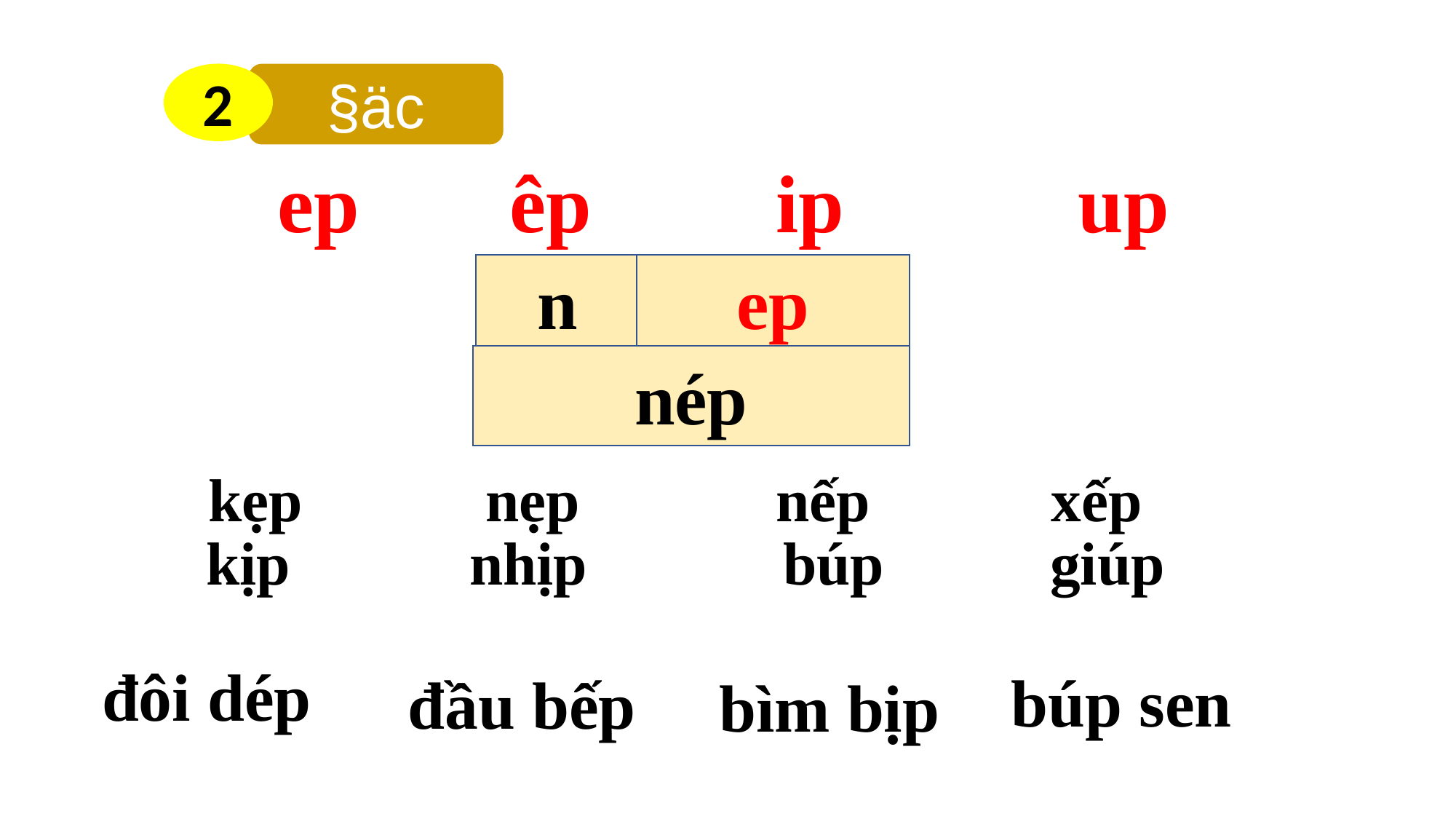

2
§äc
ep        êp         ip
up
n
ep
nép
         kẹp             nẹp             nếp            xếp

         kịp             nhịp             búp           giúp
đôi dép
búp sen
đầu bếp
bìm bịp